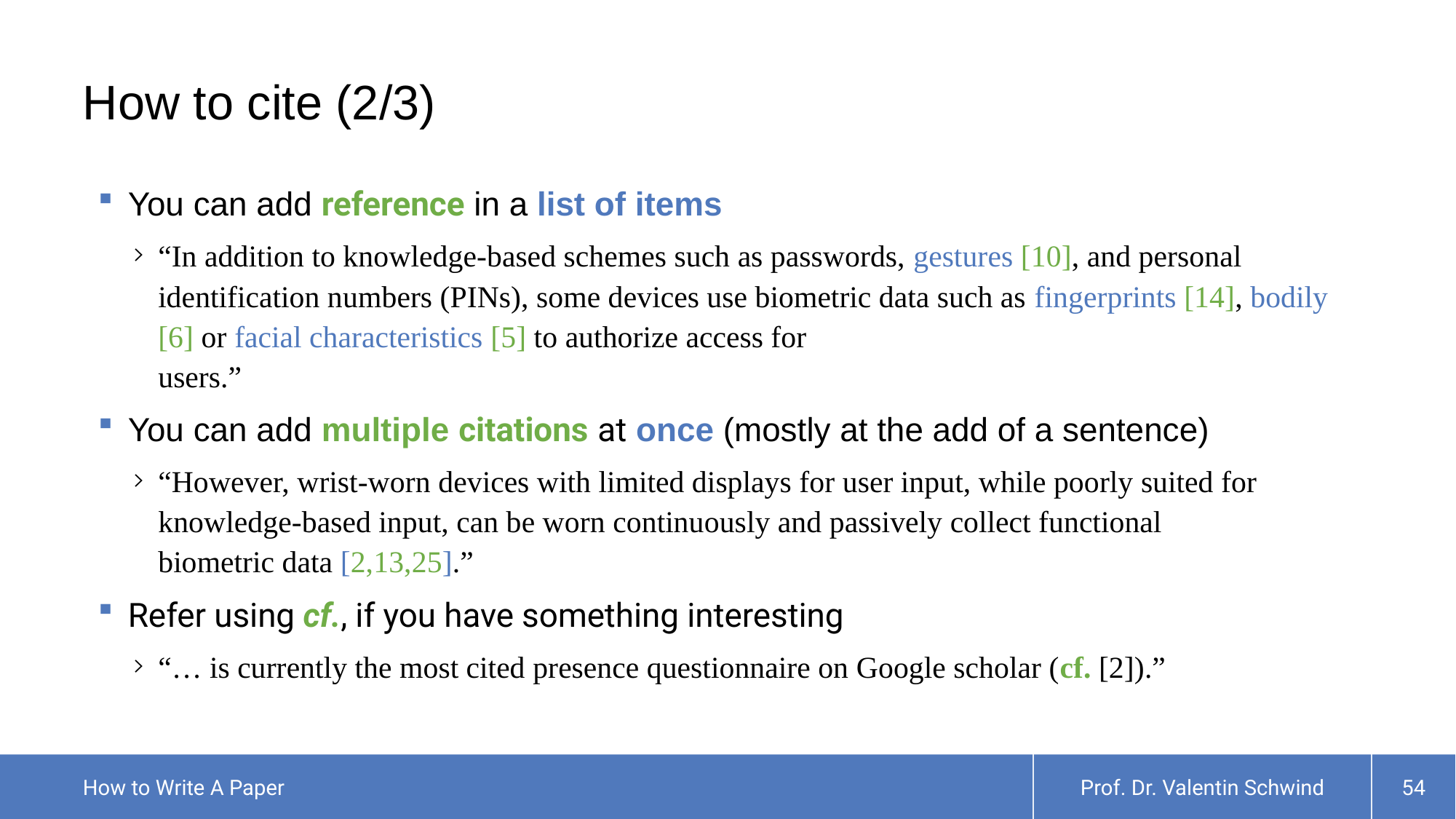

# How to cite (2/3)
You can add reference in a list of items
“In addition to knowledge-based schemes such as passwords, gestures [10], and personal identification numbers (PINs), some devices use biometric data such as fingerprints [14], bodily [6] or facial characteristics [5] to authorize access for
users.”
You can add multiple citations at once (mostly at the add of a sentence)
“However, wrist-worn devices with limited displays for user input, while poorly suited for
knowledge-based input, can be worn continuously and passively collect functional
biometric data [2,13,25].”
Refer using cf., if you have something interesting
“… is currently the most cited presence questionnaire on Google scholar (cf. [2]).”

How to Write A Paper
Prof. Dr. Valentin Schwind
54